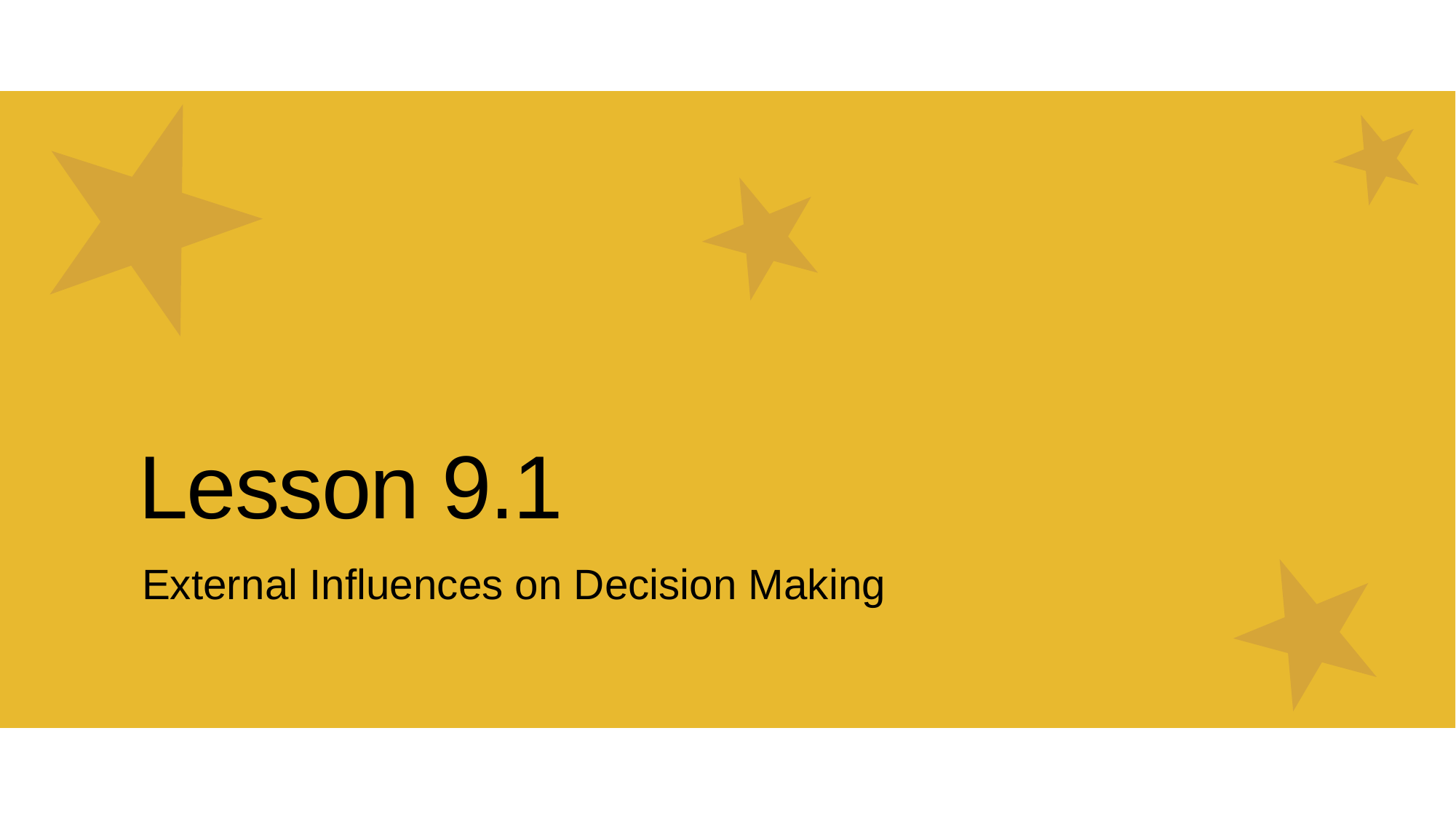

# Lesson 9.1
External Influences on Decision Making